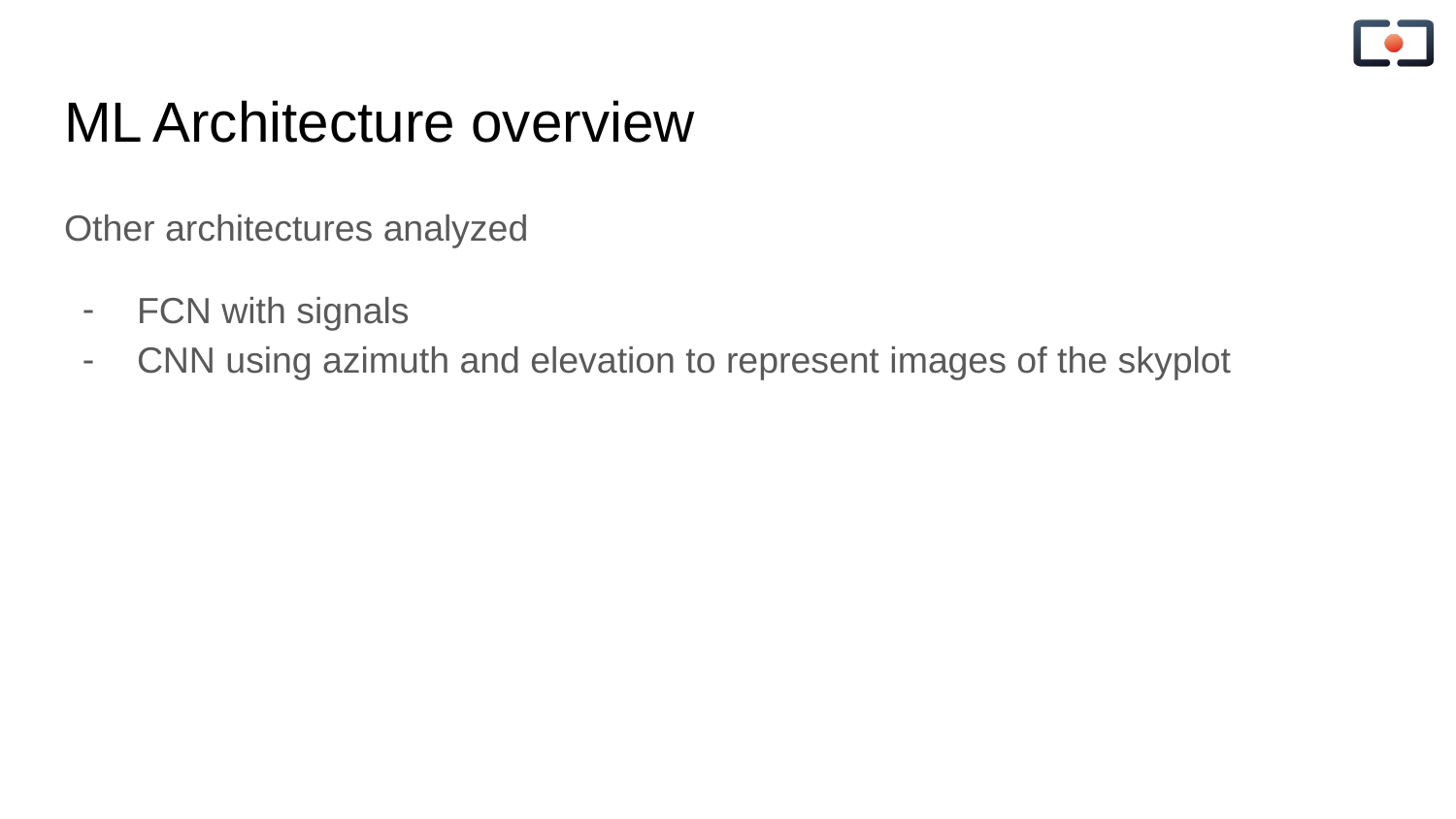

# ML Architecture overview

Other architectures analyzed
FCN with signals
CNN using azimuth and elevation to represent images of the skyplot